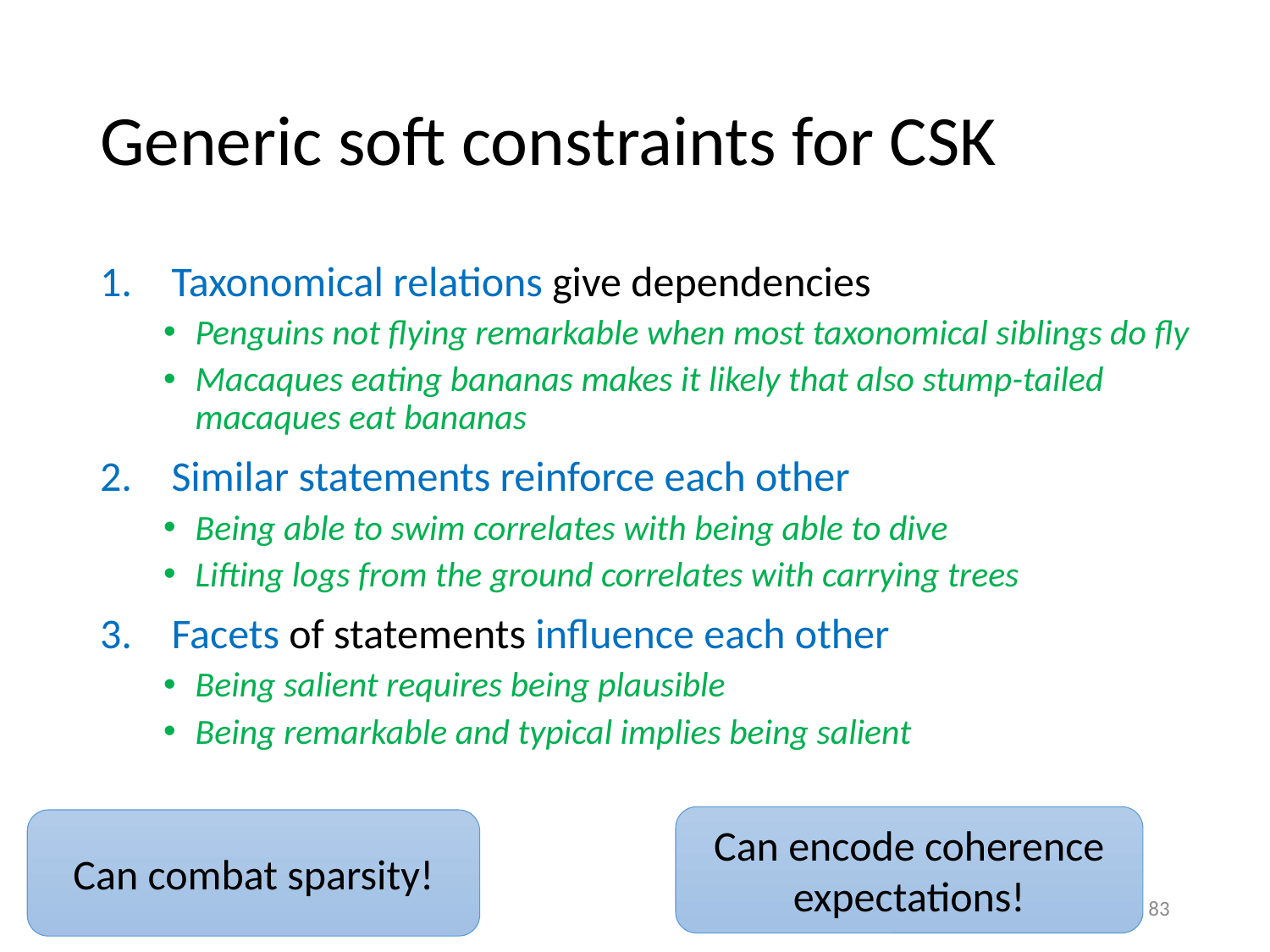

# Generic soft constraints for CSK
Taxonomical relations give dependencies
Penguins not flying remarkable when most taxonomical siblings do fly
Macaques eating bananas makes it likely that also stump-tailed macaques eat bananas
Similar statements reinforce each other
Being able to swim correlates with being able to dive
Lifting logs from the ground correlates with carrying trees
Facets of statements influence each other
Being salient requires being plausible
Being remarkable and typical implies being salient

Can encode coherence expectations!
Can combat sparsity!
83